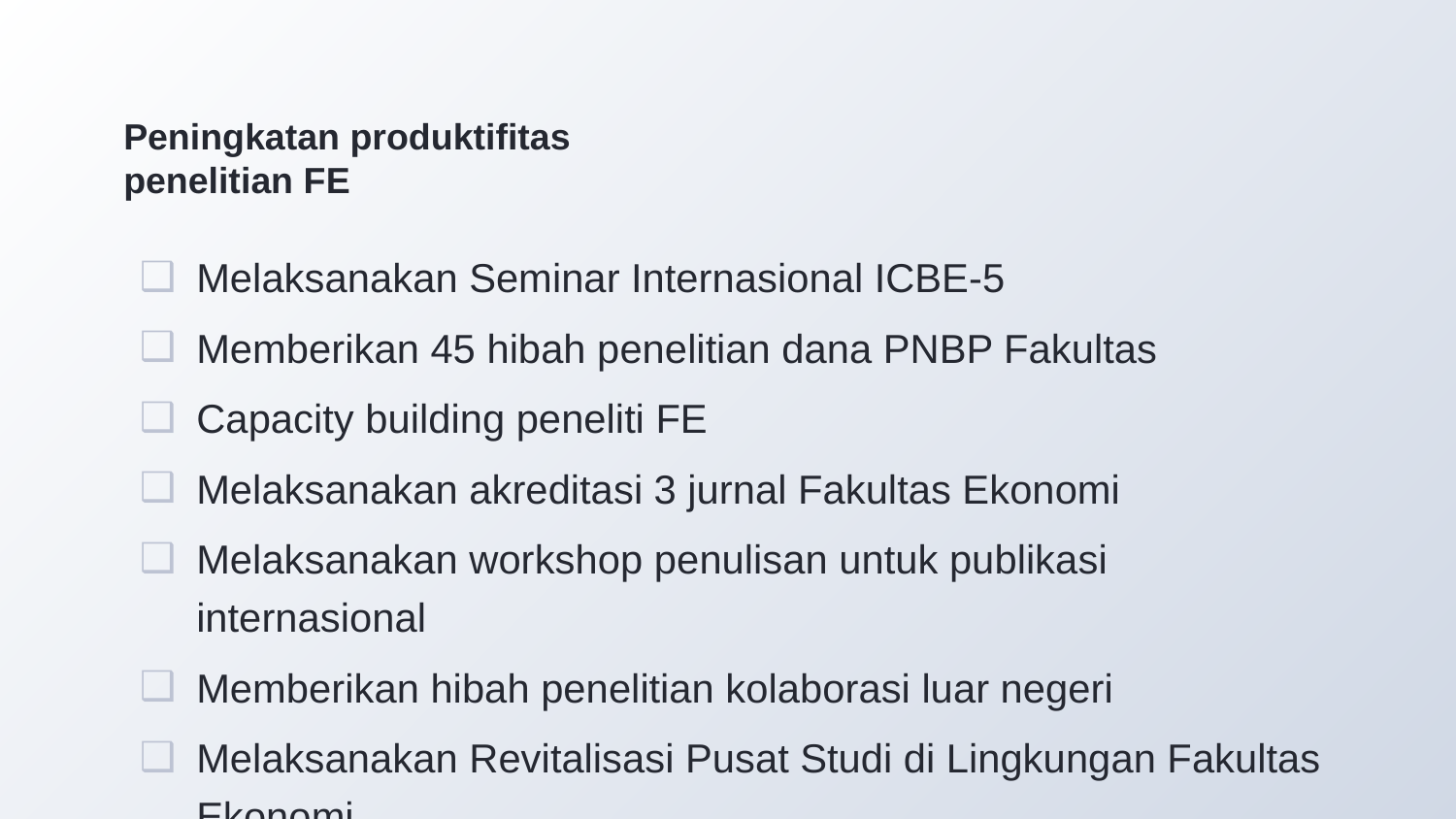

# Peningkatan produktifitas penelitian FE
Melaksanakan Seminar Internasional ICBE-5
Memberikan 45 hibah penelitian dana PNBP Fakultas
Capacity building peneliti FE
Melaksanakan akreditasi 3 jurnal Fakultas Ekonomi
Melaksanakan workshop penulisan untuk publikasi internasional
Memberikan hibah penelitian kolaborasi luar negeri
Melaksanakan Revitalisasi Pusat Studi di Lingkungan Fakultas Ekonomi